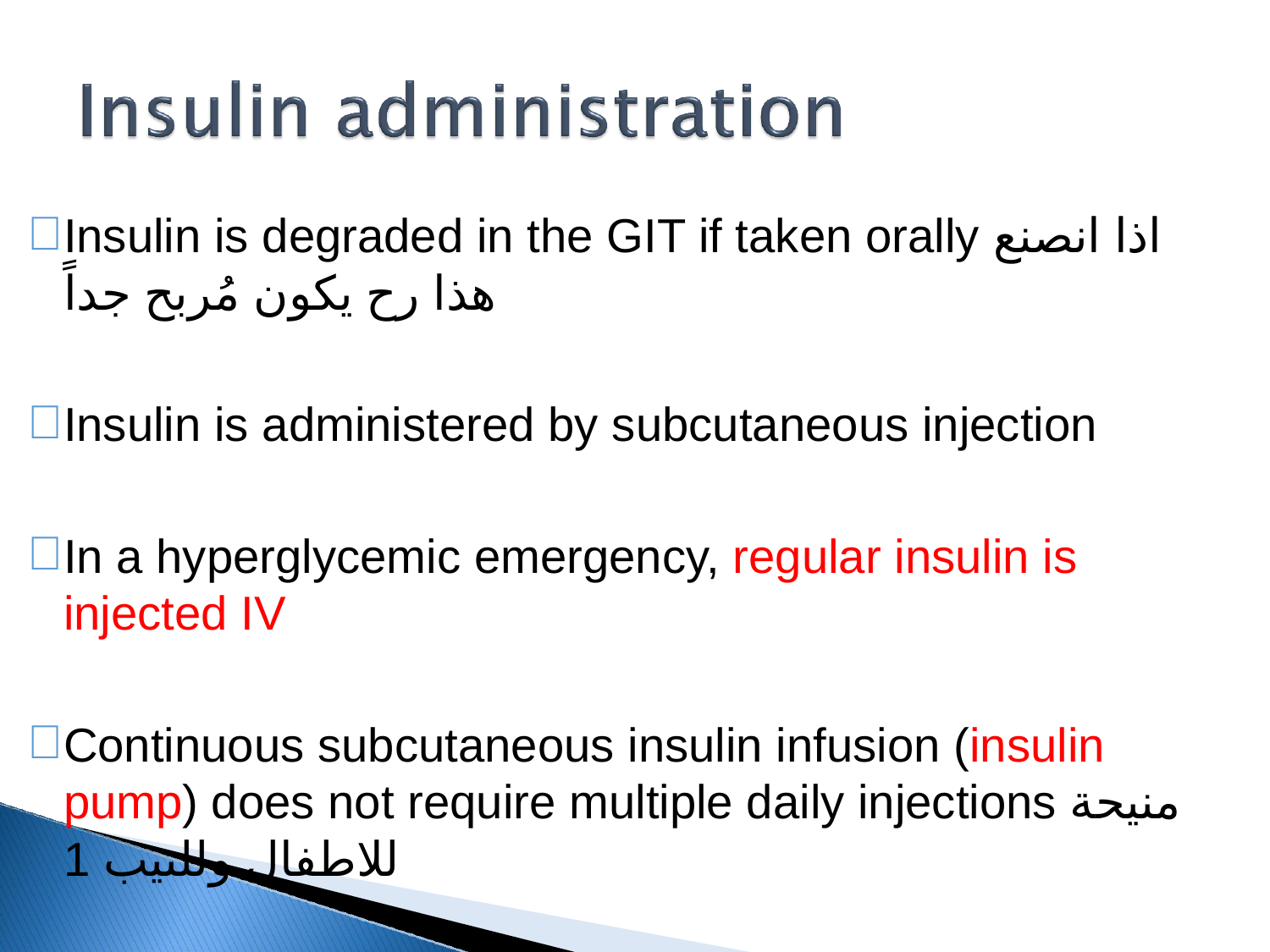

Insulin is degraded in the GIT if taken orally اذا انصنع هذا رح يكون مُربح جداً

Insulin is administered by subcutaneous injection

In a hyperglycemic emergency, regular insulin is  injected IV

Continuous subcutaneous insulin infusion (insulin  pump) does not require multiple daily injections منيحة للاطفال وللتيب 1